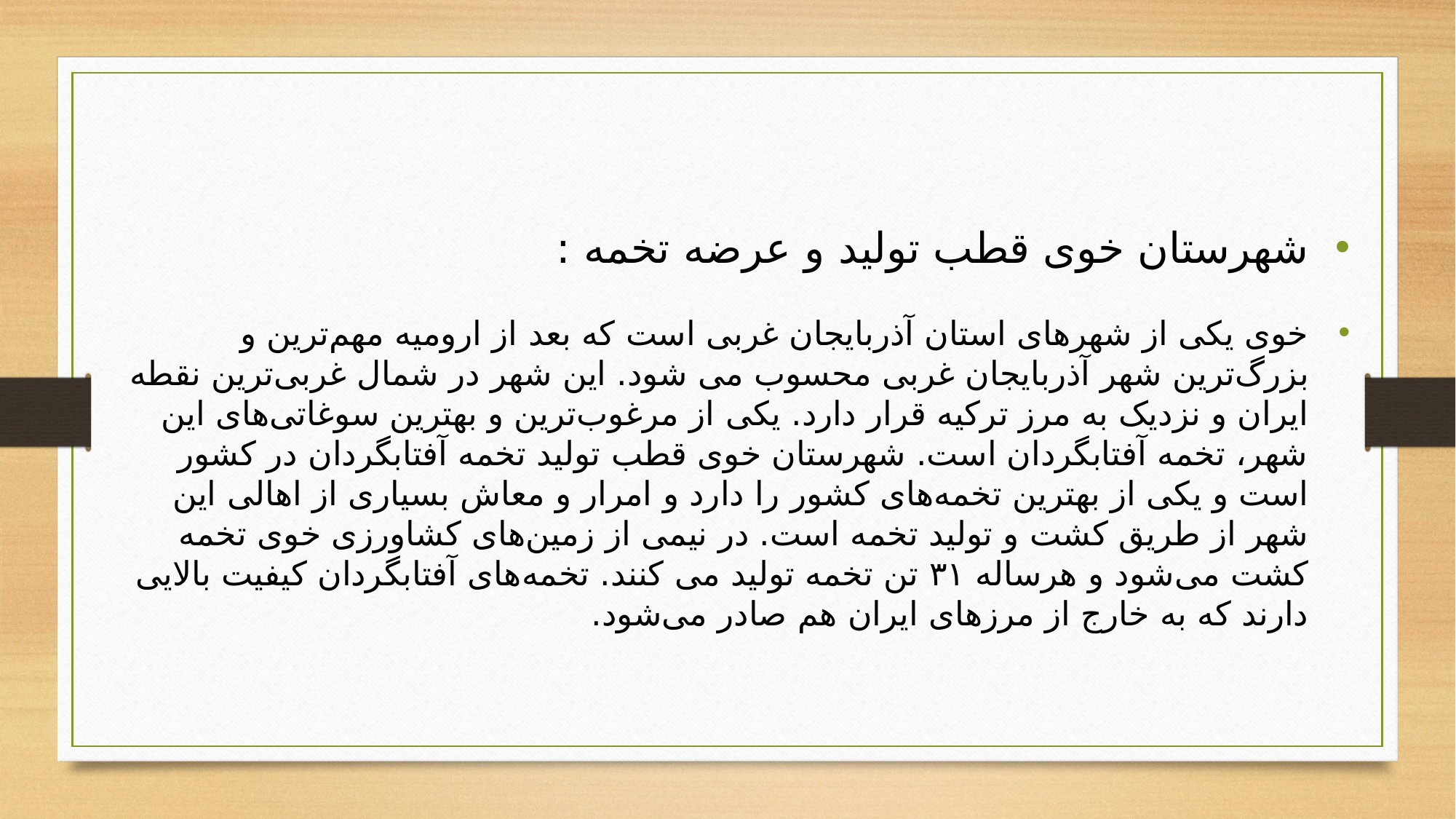

شهرستان خوی قطب تولید و عرضه تخمه :

خوی یکی از شهرهای استان آذربایجان غربی است که بعد از ارومیه مهم‌ترین و بزرگ‌ترین شهر آذربایجان غربی محسوب می شود. این شهر در شمال غربی‌ترین نقطه ایران و نزدیک به مرز ترکیه قرار دارد. یکی از مرغوب‌ترین و بهترین سوغاتی‌های این شهر، تخمه آفتابگردان است. شهرستان خوی قطب تولید تخمه آفتابگردان در کشور است و یکی از بهترین تخمه‌های کشور را دارد و امرار و معاش بسیاری از اهالی این شهر از طریق کشت و تولید تخمه است. در نیمی از زمین‌های کشاورزی خوی تخمه کشت می‌شود و هرساله ۳۱ تن تخمه تولید می کنند. تخمه‌های آفتابگردان کیفیت بالایی دارند که به خارج از مرزهای ایران هم صادر می‌شود.